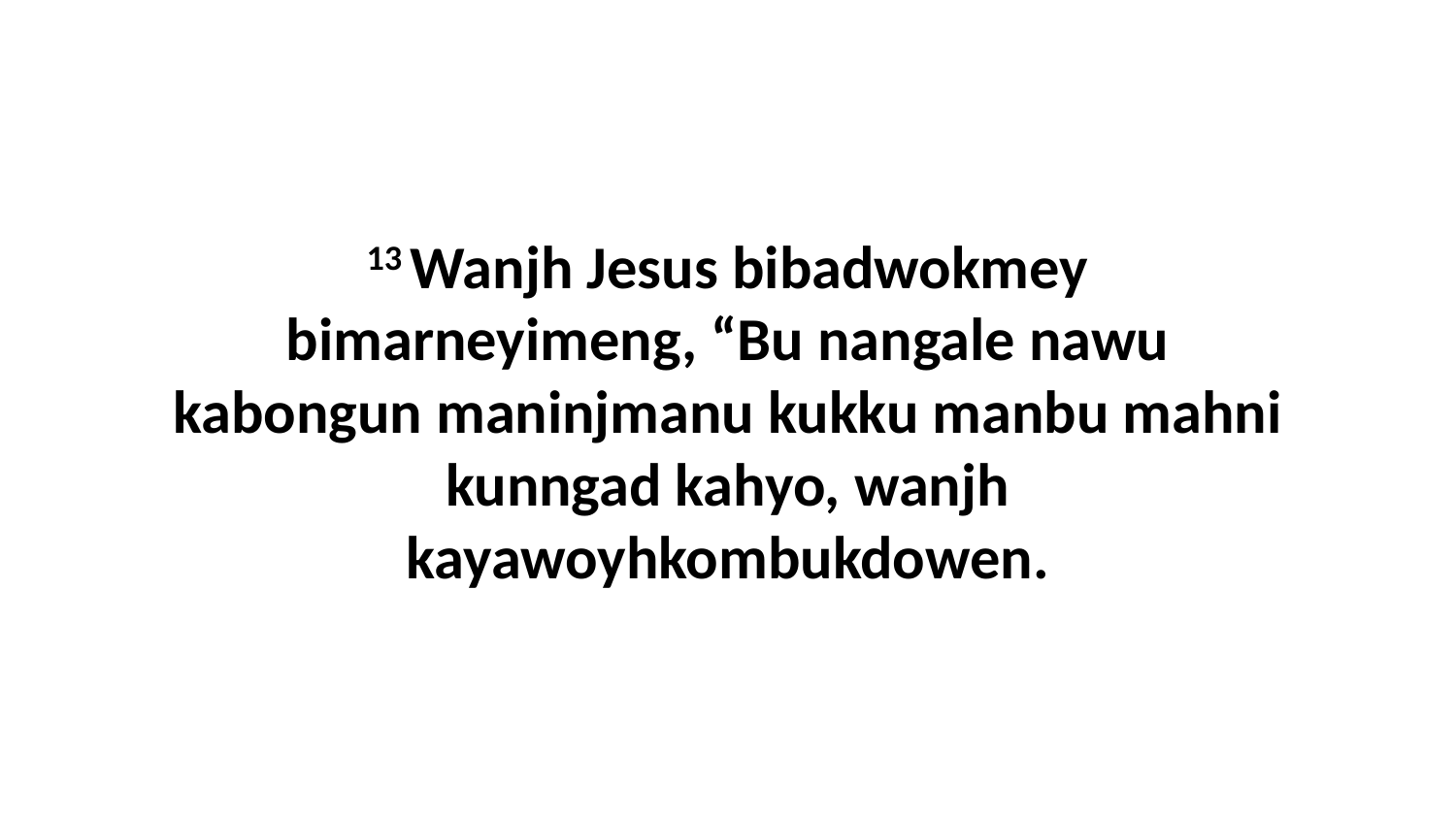

13 Wanjh Jesus bibadwokmey bimarneyimeng, “Bu nangale nawu kabongun maninjmanu kukku manbu mahni kunngad kahyo, wanjh kayawoyhkombukdowen.